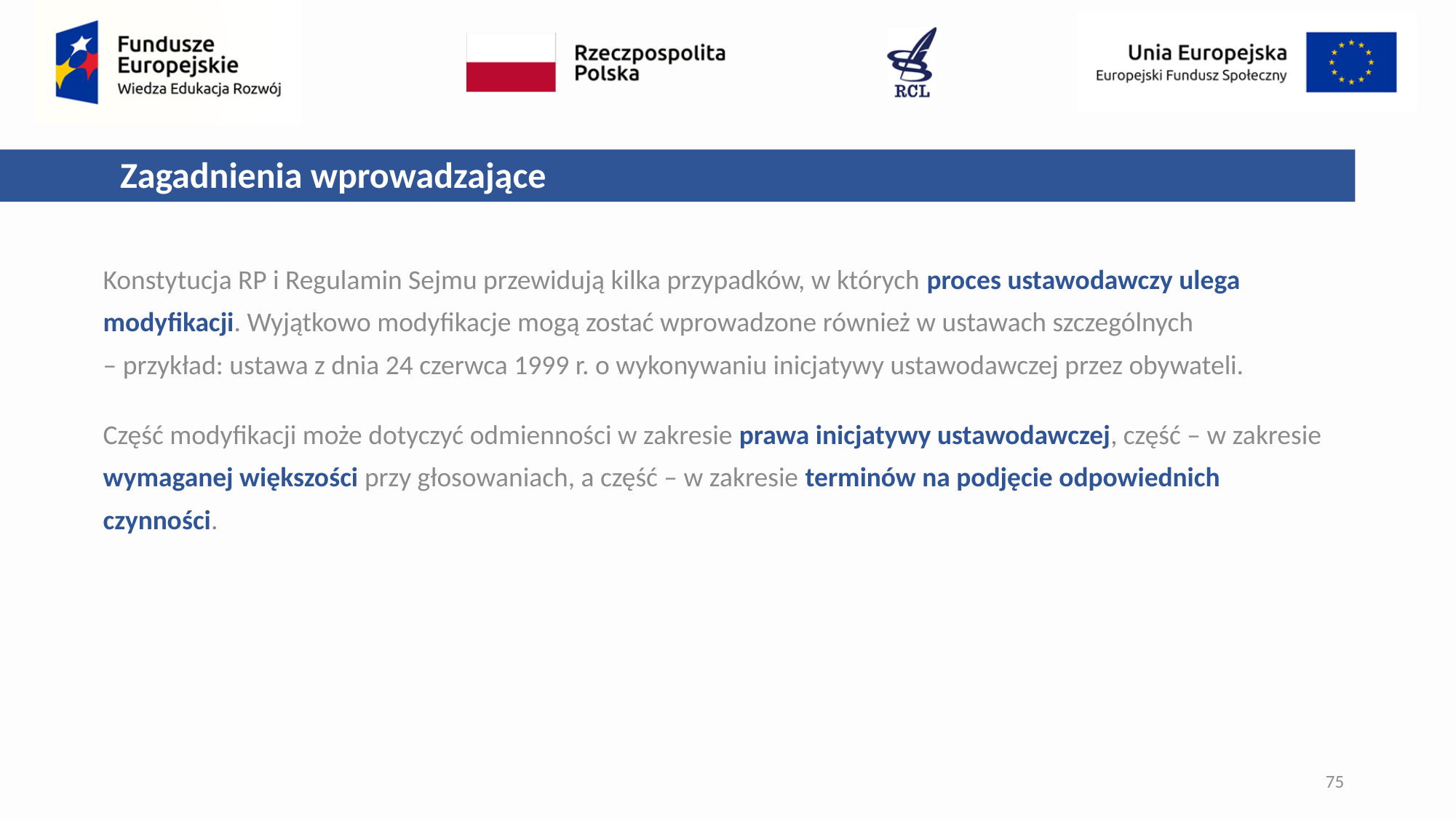

Zagadnienia wprowadzające
Konstytucja RP i Regulamin Sejmu przewidują kilka przypadków, w których proces ustawodawczy ulega modyfikacji. Wyjątkowo modyfikacje mogą zostać wprowadzone również w ustawach szczególnych
– przykład: ustawa z dnia 24 czerwca 1999 r. o wykonywaniu inicjatywy ustawodawczej przez obywateli.
Część modyfikacji może dotyczyć odmienności w zakresie prawa inicjatywy ustawodawczej, część – w zakresie wymaganej większości przy głosowaniach, a część – w zakresie terminów na podjęcie odpowiednich czynności.

75